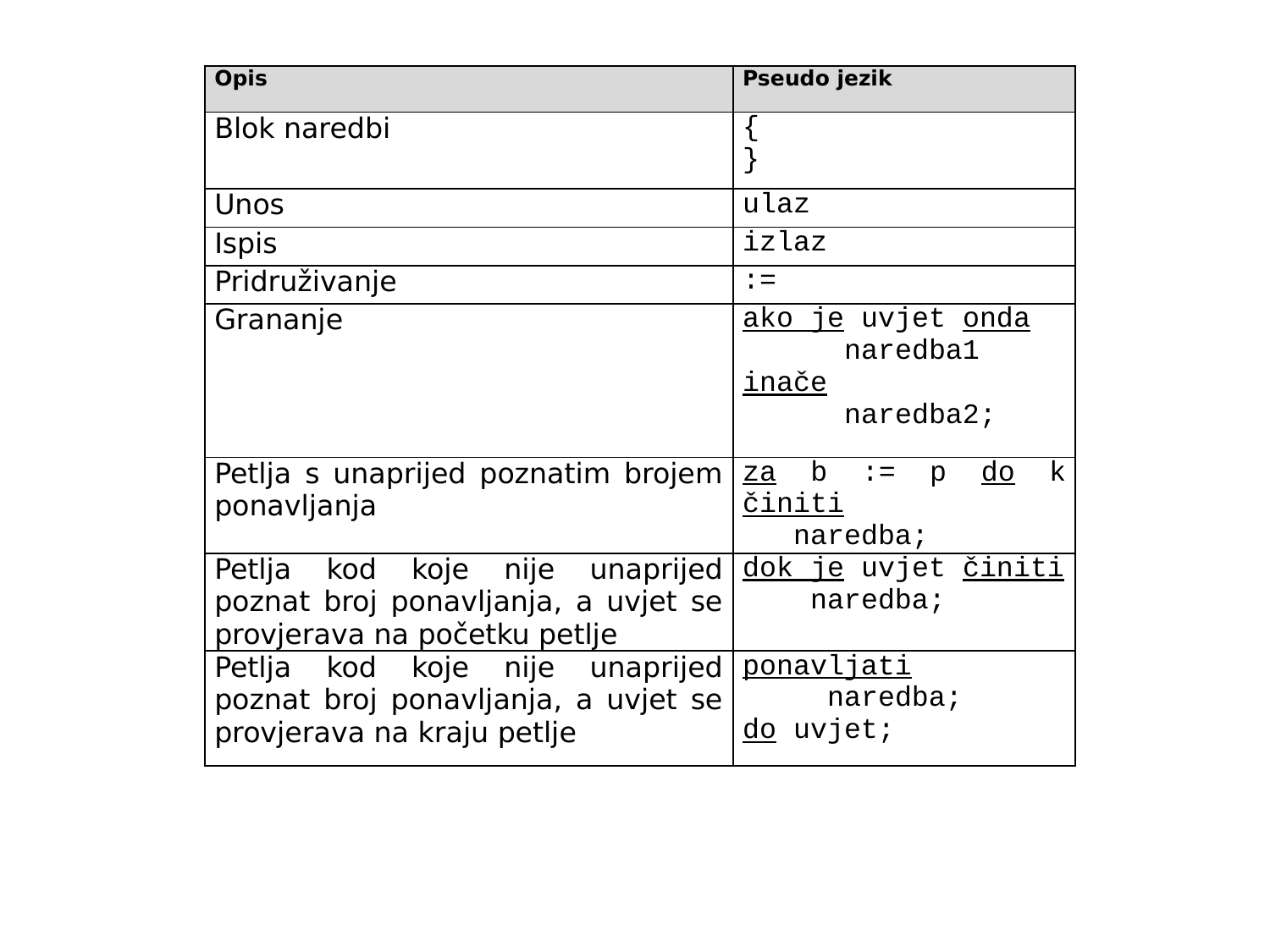

| Opis | Pseudo jezik |
| --- | --- |
| Blok naredbi | { } |
| Unos | ulaz |
| Ispis | izlaz |
| Pridruživanje | := |
| Grananje | ako je uvjet onda naredba1 inače naredba2; |
| Petlja s unaprijed poznatim brojem ponavljanja | za b := p do k činiti naredba; |
| Petlja kod koje nije unaprijed poznat broj ponavljanja, a uvjet se provjerava na početku petlje | dok je uvjet činiti naredba; |
| Petlja kod koje nije unaprijed poznat broj ponavljanja, a uvjet se provjerava na kraju petlje | ponavljati naredba; do uvjet; |